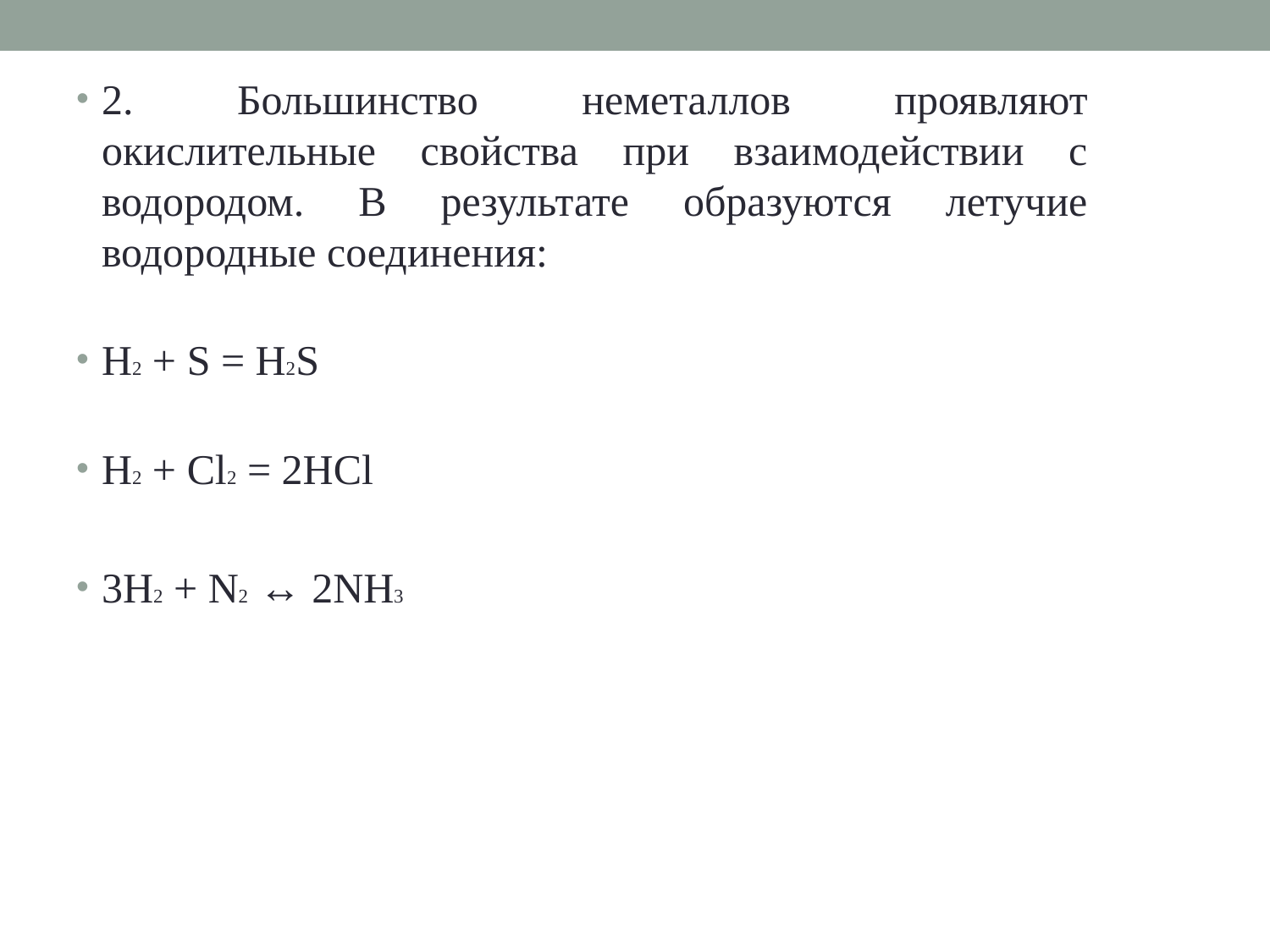

2. Большинство неметаллов проявляют окислительные свойства при взаимодействии с водородом. В результате образуются летучие водородные соединения:

H2 + S = H2S

H2 + Cl2 = 2HCl

3H2 + N2 ↔ 2NH3